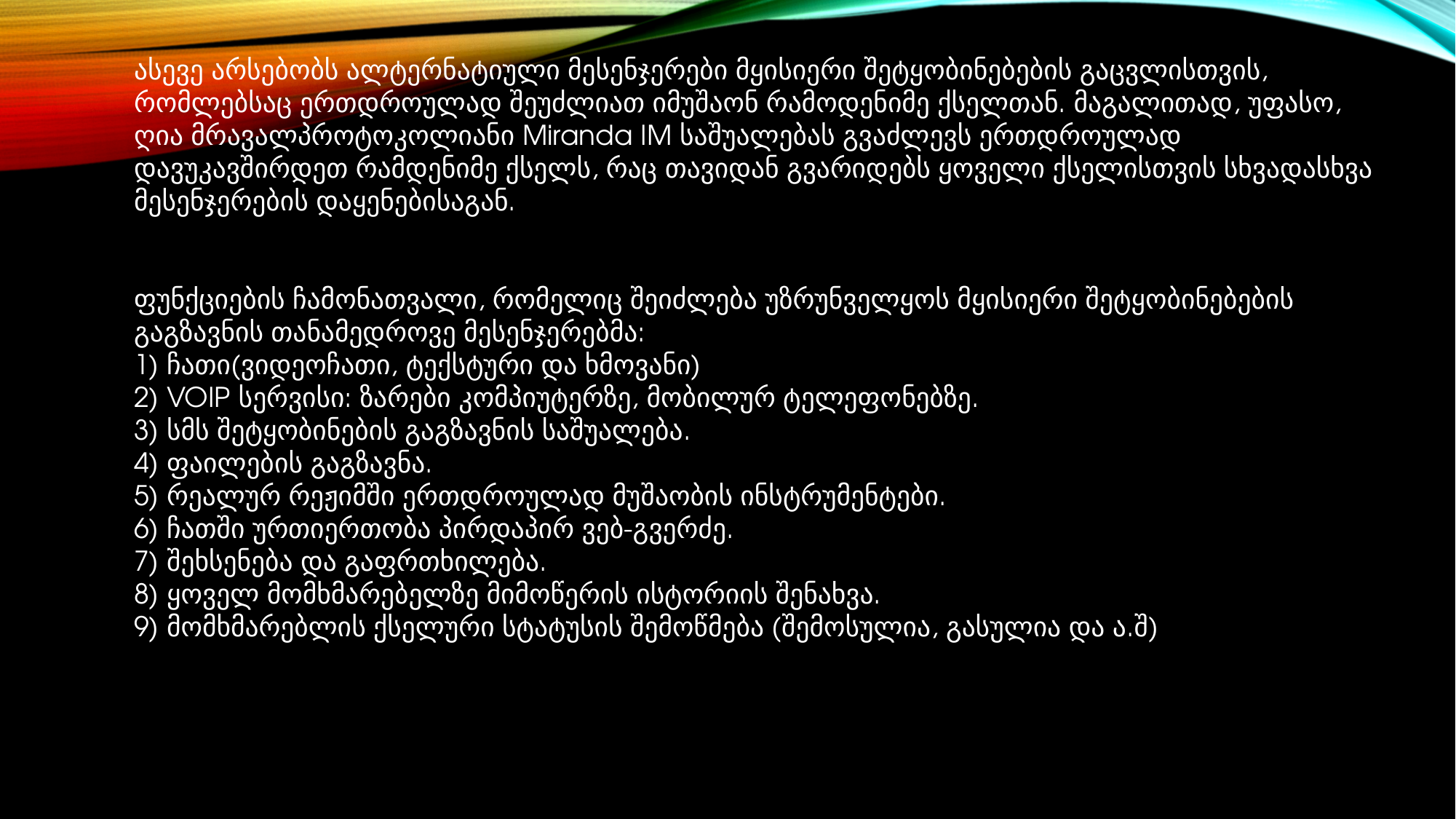

ასევე არსებობს ალტერნატიული მესენჯერები მყისიერი შეტყობინებების გაცვლისთვის, რომლებსაც ერთდროულად შეუძლიათ იმუშაონ რამოდენიმე ქსელთან. მაგალითად, უფასო, ღია მრავალპროტოკოლიანი Miranda IM საშუალებას გვაძლევს ერთდროულად დავუკავშირდეთ რამდენიმე ქსელს, რაც თავიდან გვარიდებს ყოველი ქსელისთვის სხვადასხვა მესენჯერების დაყენებისაგან.

ფუნქციების ჩამონათვალი, რომელიც შეიძლება უზრუნველყოს მყისიერი შეტყობინებების გაგზავნის თანამედროვე მესენჯერებმა:
1) ჩათი(ვიდეოჩათი, ტექსტური და ხმოვანი)
2) VOIP სერვისი: ზარები კომპიუტერზე, მობილურ ტელეფონებზე.
3) სმს შეტყობინების გაგზავნის საშუალება.
4) ფაილების გაგზავნა.
5) რეალურ რეჟიმში ერთდროულად მუშაობის ინსტრუმენტები.
6) ჩათში ურთიერთობა პირდაპირ ვებ-გვერძე.
7) შეხსენება და გაფრთხილება.
8) ყოველ მომხმარებელზე მიმოწერის ისტორიის შენახვა.
9) მომხმარებლის ქსელური სტატუსის შემოწმება (შემოსულია, გასულია და ა.შ)